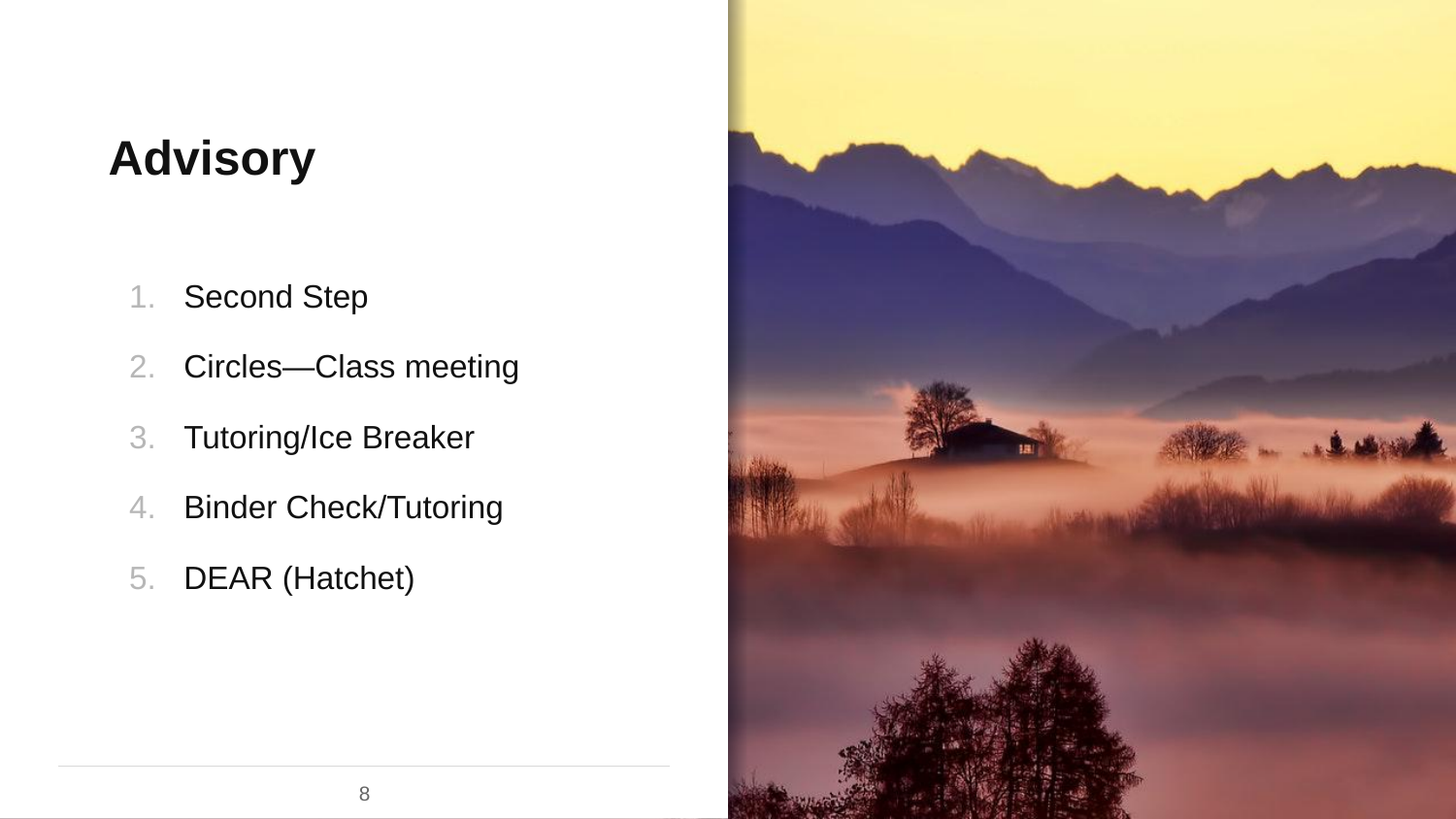

# Advisory
Second Step
Circles—Class meeting
Tutoring/Ice Breaker
Binder Check/Tutoring
DEAR (Hatchet)
8